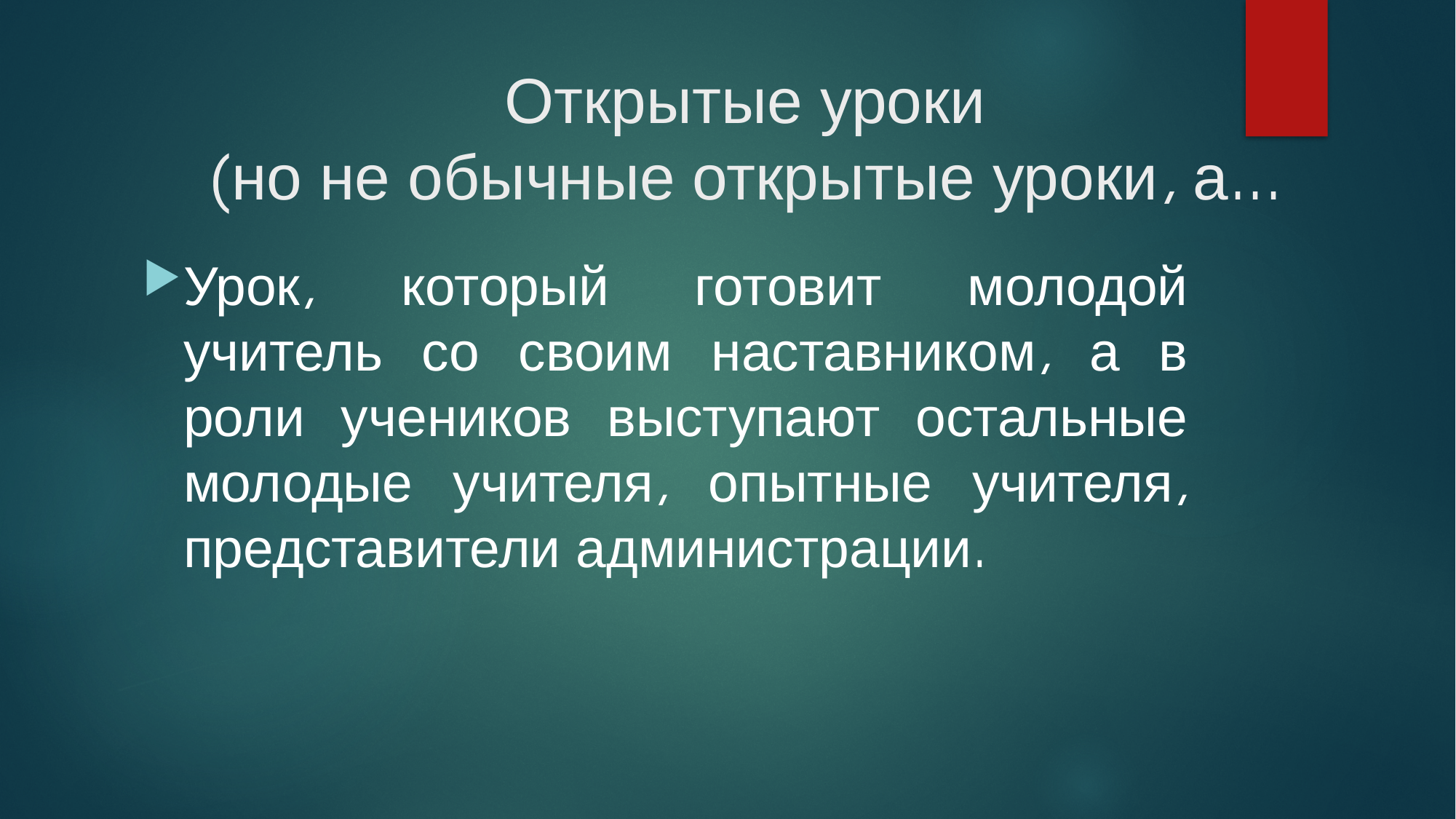

# Открытые уроки (но не обычные открытые уроки, а...
Урок, который готовит молодой учитель со своим наставником, а в роли учеников выступают остальные молодые учителя, опытные учителя, представители администрации.